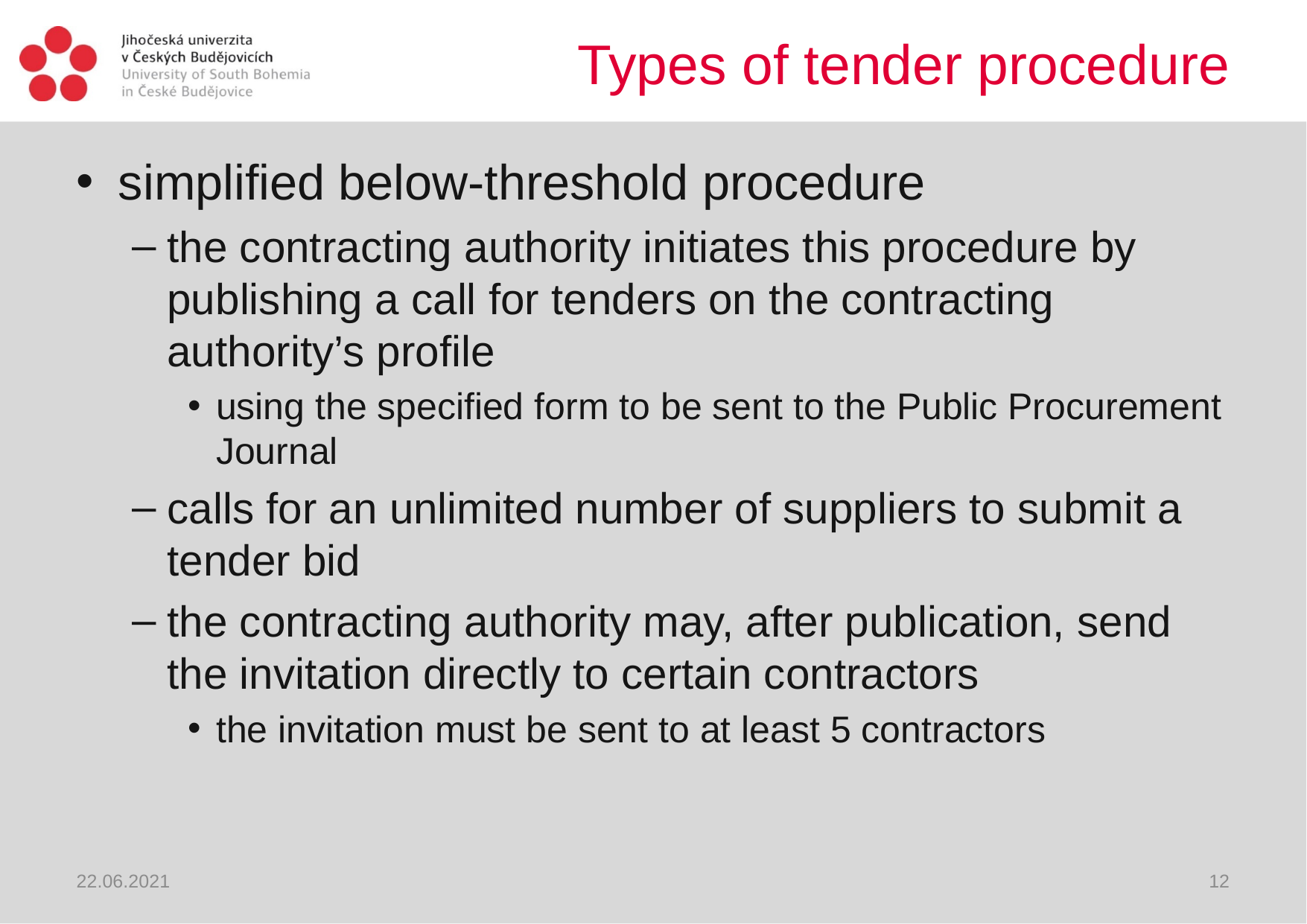

# Types of tender procedure
simplified below-threshold procedure
the contracting authority initiates this procedure by publishing a call for tenders on the contracting authority’s profile
using the specified form to be sent to the Public Procurement Journal
calls for an unlimited number of suppliers to submit a tender bid
the contracting authority may, after publication, send the invitation directly to certain contractors
the invitation must be sent to at least 5 contractors

22.06.2021
12